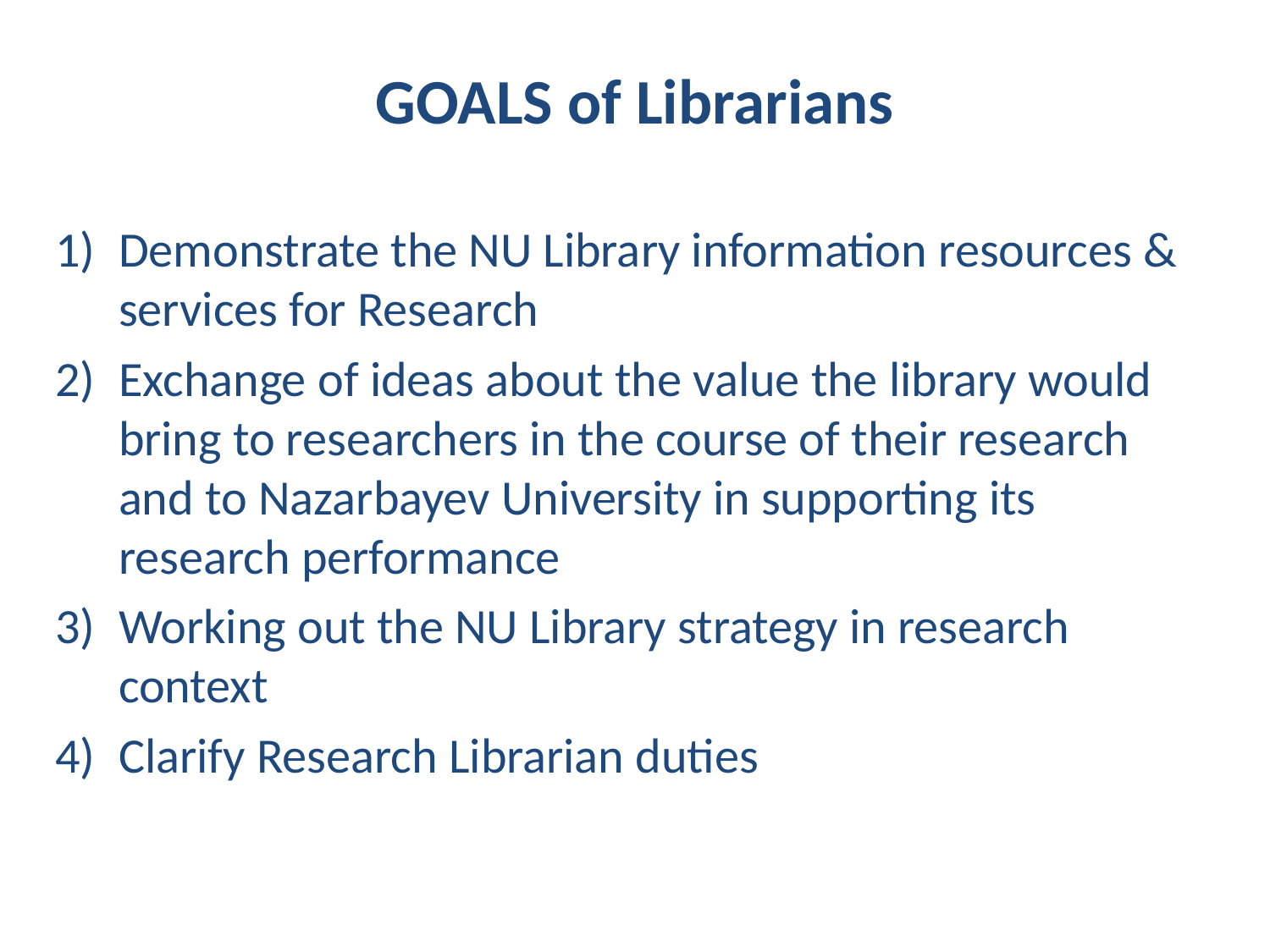

# GOALS of Librarians
Demonstrate the NU Library information resources & services for Research
Exchange of ideas about the value the library would bring to researchers in the course of their research and to Nazarbayev University in supporting its research performance
Working out the NU Library strategy in research context
Clarify Research Librarian duties